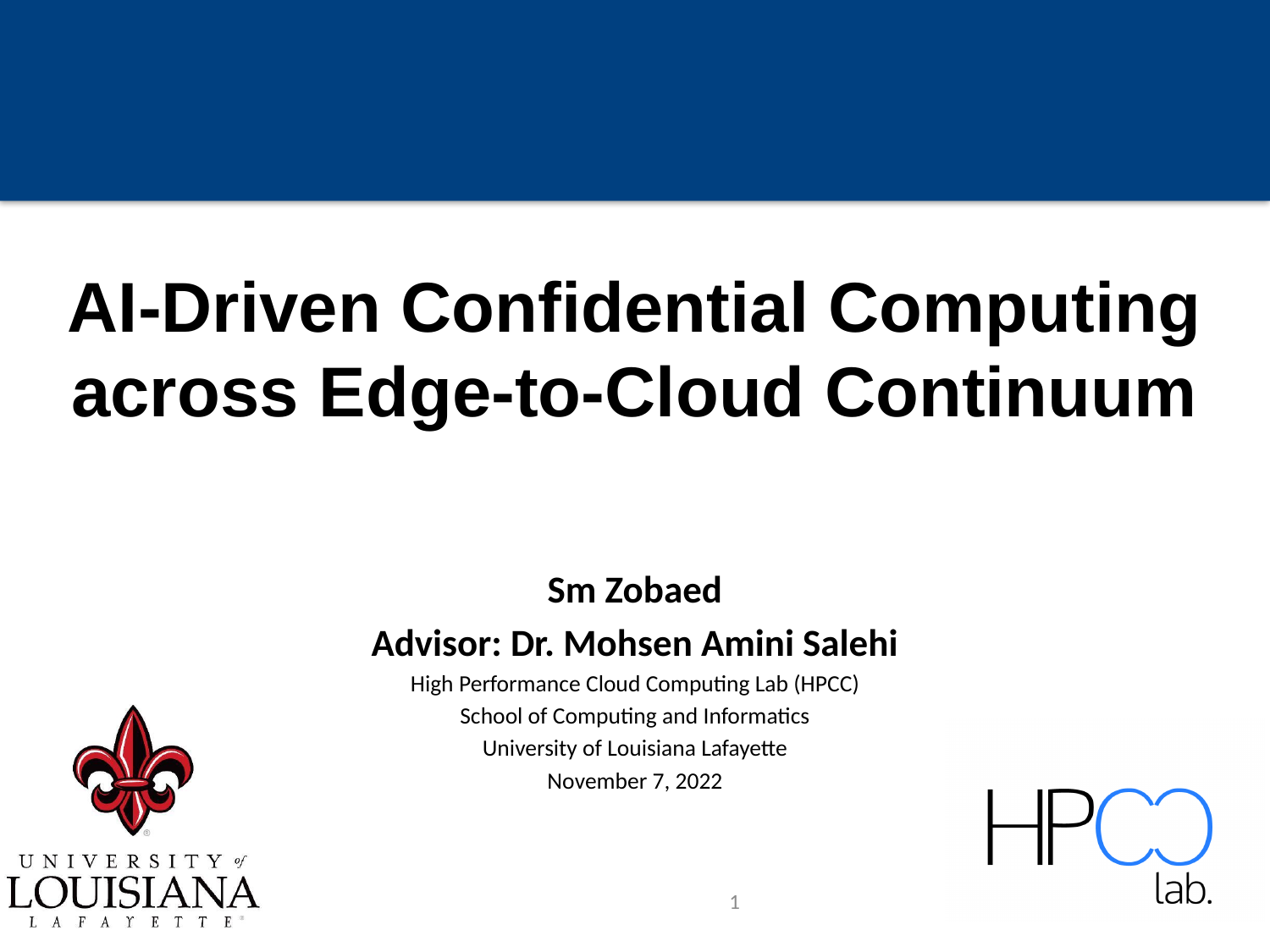

# AI-Driven Confidential Computing across Edge-to-Cloud Continuum
Sm Zobaed
Advisor: Dr. Mohsen Amini Salehi
High Performance Cloud Computing Lab (HPCC)
School of Computing and Informatics
University of Louisiana Lafayette
November 7, 2022

1